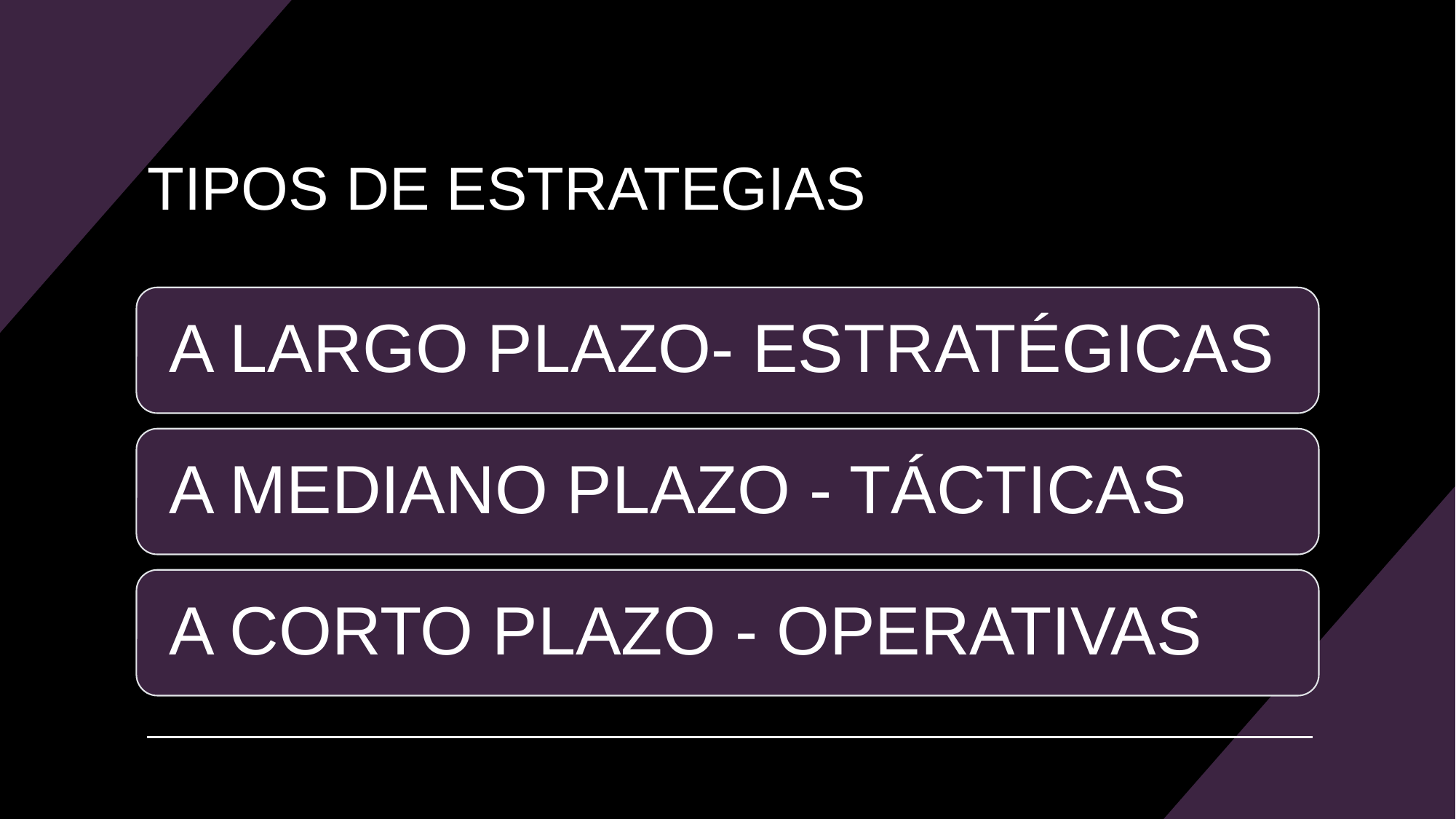

# TIPOS DE ESTRATEGIAS
A LARGO PLAZO- ESTRATÉGICAS
A MEDIANO PLAZO - TÁCTICAS
A CORTO PLAZO - OPERATIVAS